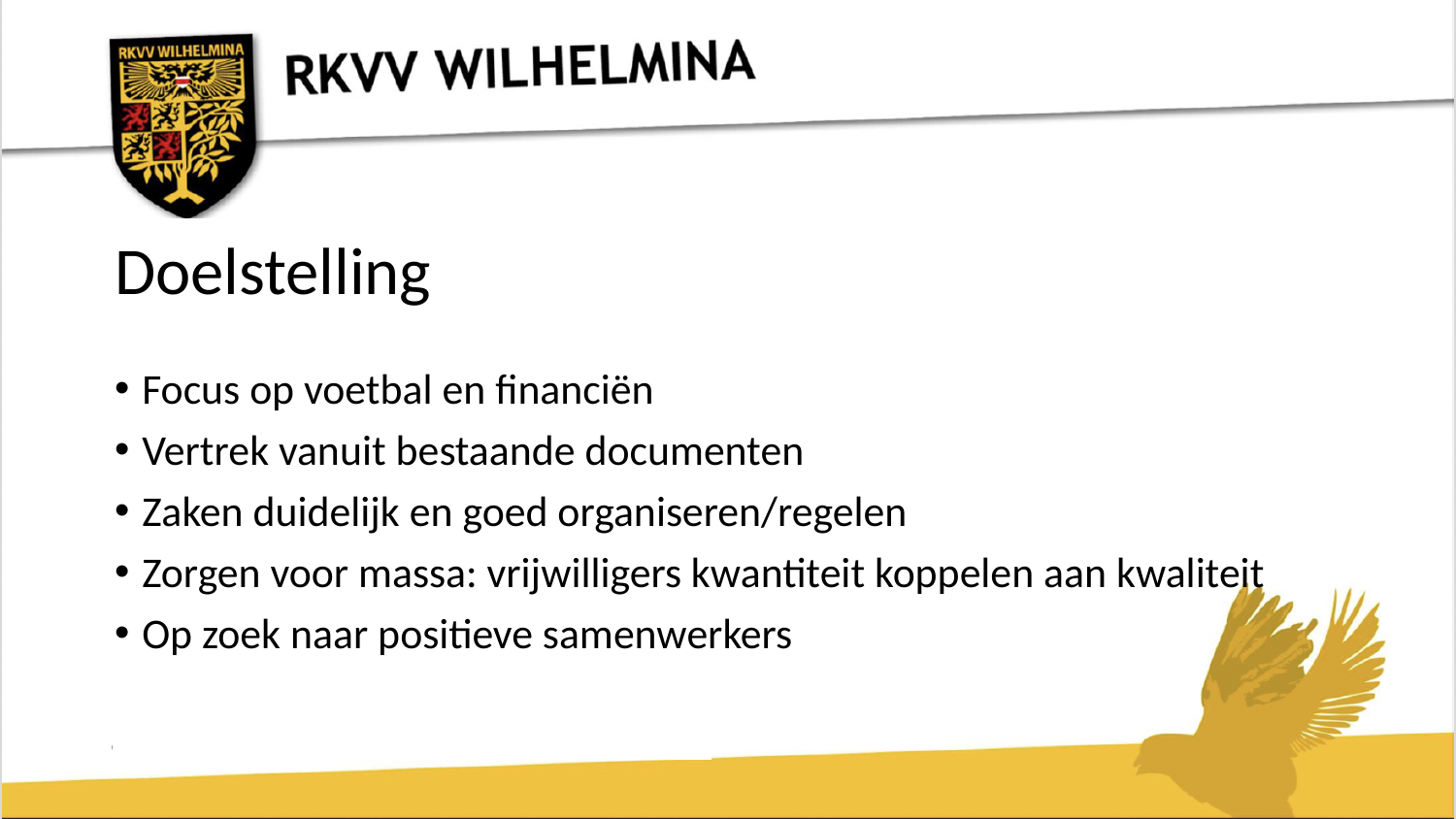

# Doelstelling
Focus op voetbal en financiën
Vertrek vanuit bestaande documenten
Zaken duidelijk en goed organiseren/regelen
Zorgen voor massa: vrijwilligers kwantiteit koppelen aan kwaliteit
Op zoek naar positieve samenwerkers